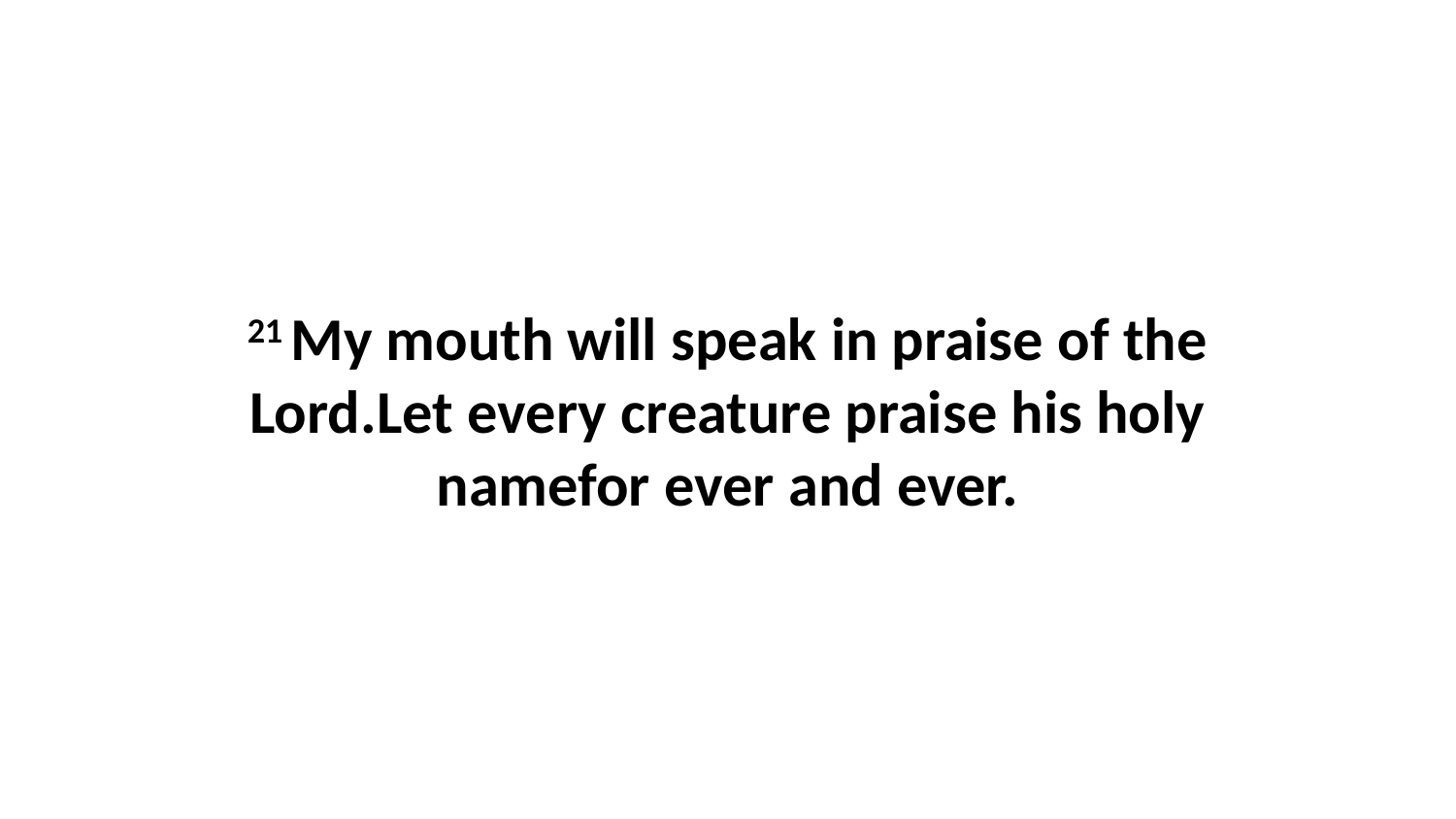

21 My mouth will speak in praise of the Lord.Let every creature praise his holy namefor ever and ever.